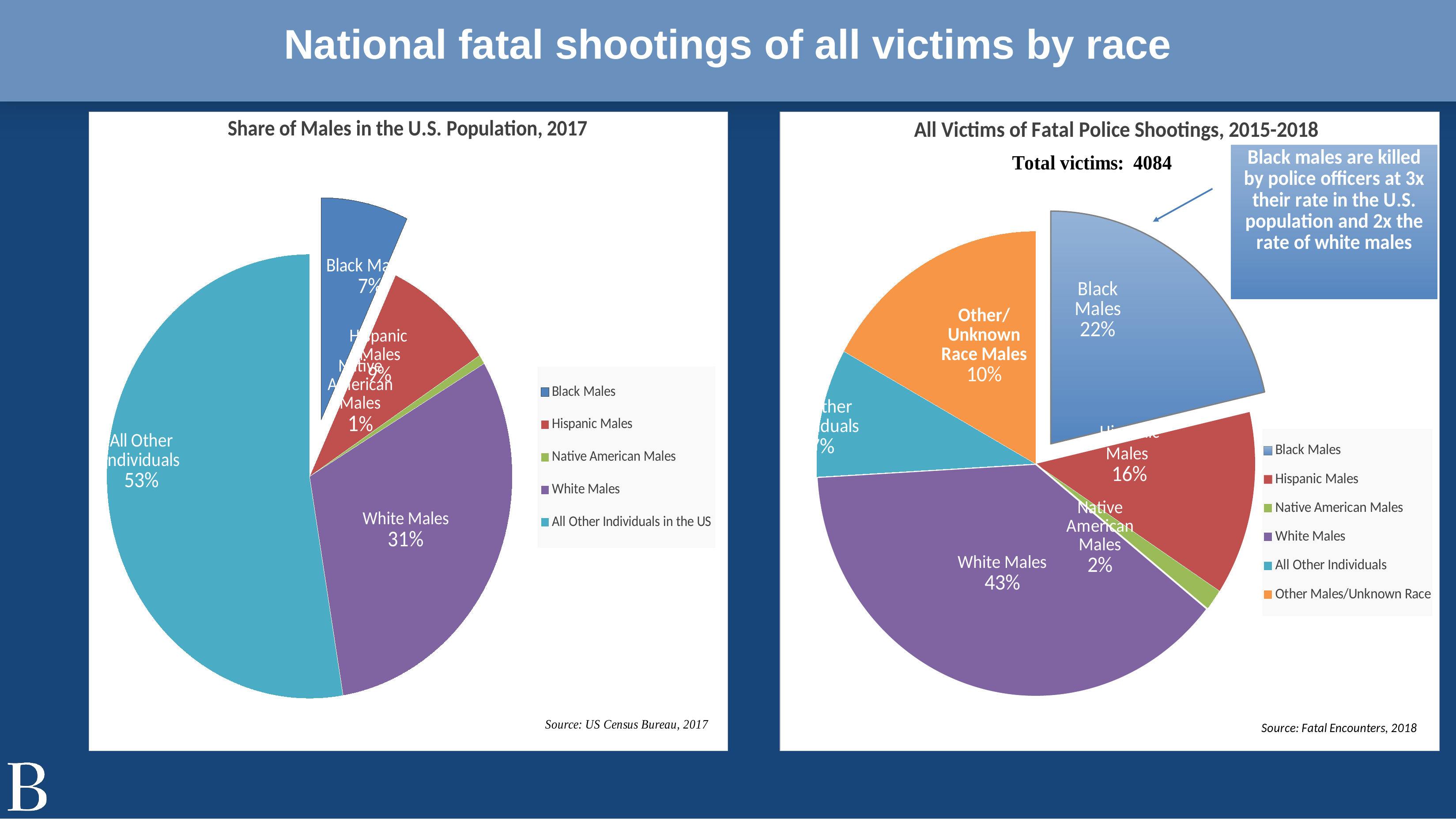

# National fatal shootings of all victims by race

### Chart: Share of Males in the U.S. Population, 2017

| Category |  |
|---|---|
| Black Males | 22686897.52896 |
| Hispanic Males | 28861000.0 |
| Native American Males | 2246821.16386 |
| White Males | 100450000.0 |
| All Other Individuals in the US | 171474459.30718002 |

### Chart: All Victims of Fatal Police Shootings, 2015-2018

| Category |  |
|---|---|
| Black Males | 1363.0 |
| Hispanic Males | 812.0 |
| Native American Males | 97.0 |
| White Males | 2442.0 |
| All Other Individuals | 569.0 |
| Other Males/Unknown Race | 1079.0 |